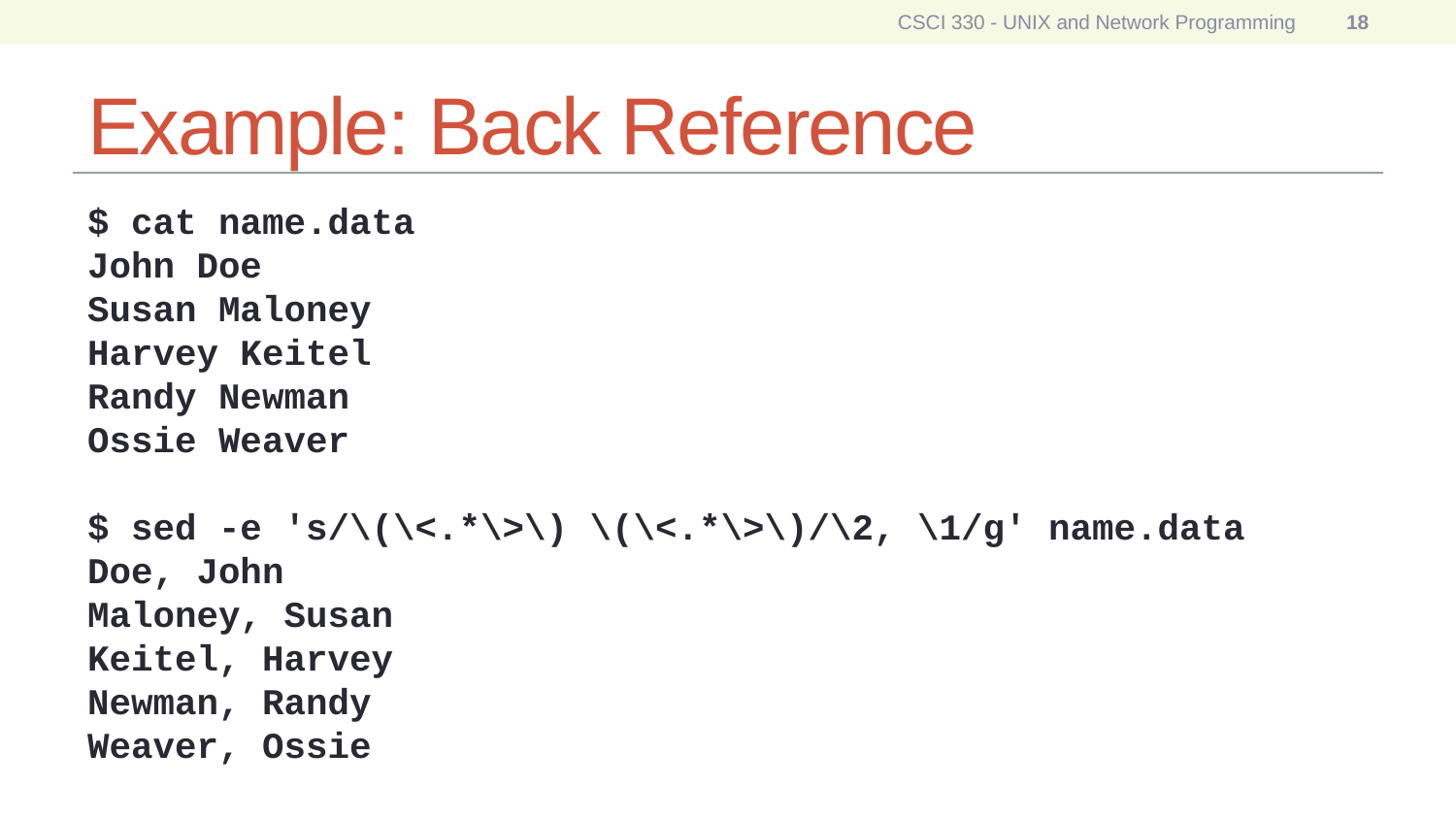

CSCI 330 - UNIX and Network Programming
18
# Example: Back Reference
$ cat name.data
John Doe
Susan Maloney
Harvey Keitel
Randy Newman
Ossie Weaver

$ sed -e 's/\(\<.*\>\) \(\<.*\>\)/\2, \1/g' name.data
Doe, John
Maloney, Susan
Keitel, Harvey
Newman, Randy
Weaver, Ossie